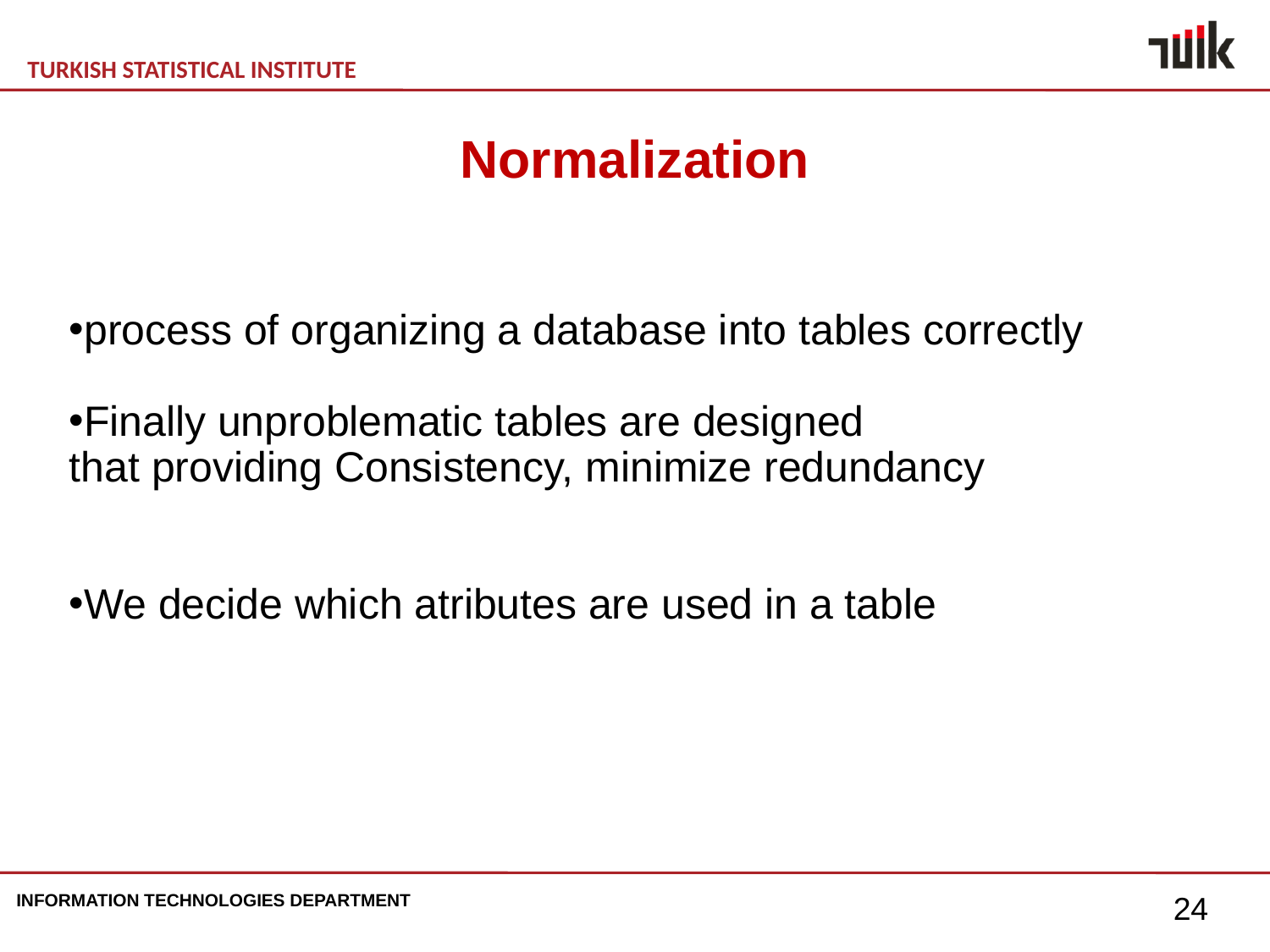

Normalization

process of organizing a database into tables correctly

Finally unproblematic tables are designed
that providing Consistency, minimize redundancy

We decide which atributes are used in a table